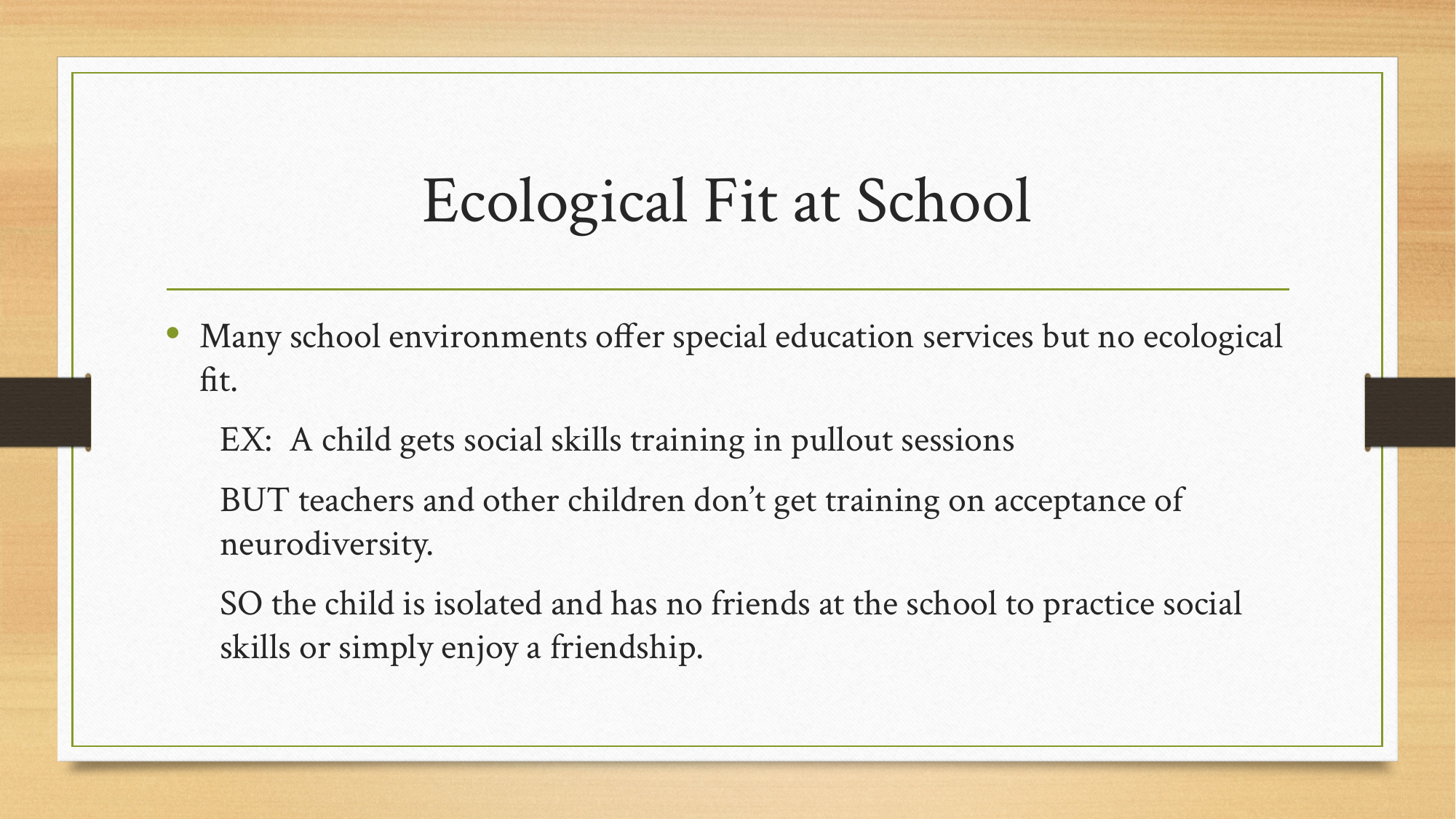

# Ecological Fit at School
Many school environments offer special education services but no ecological fit.
EX:  A child gets social skills training in pullout sessions
BUT teachers and other children don’t get training on acceptance of neurodiversity.
SO the child is isolated and has no friends at the school to practice social skills or simply enjoy a friendship.